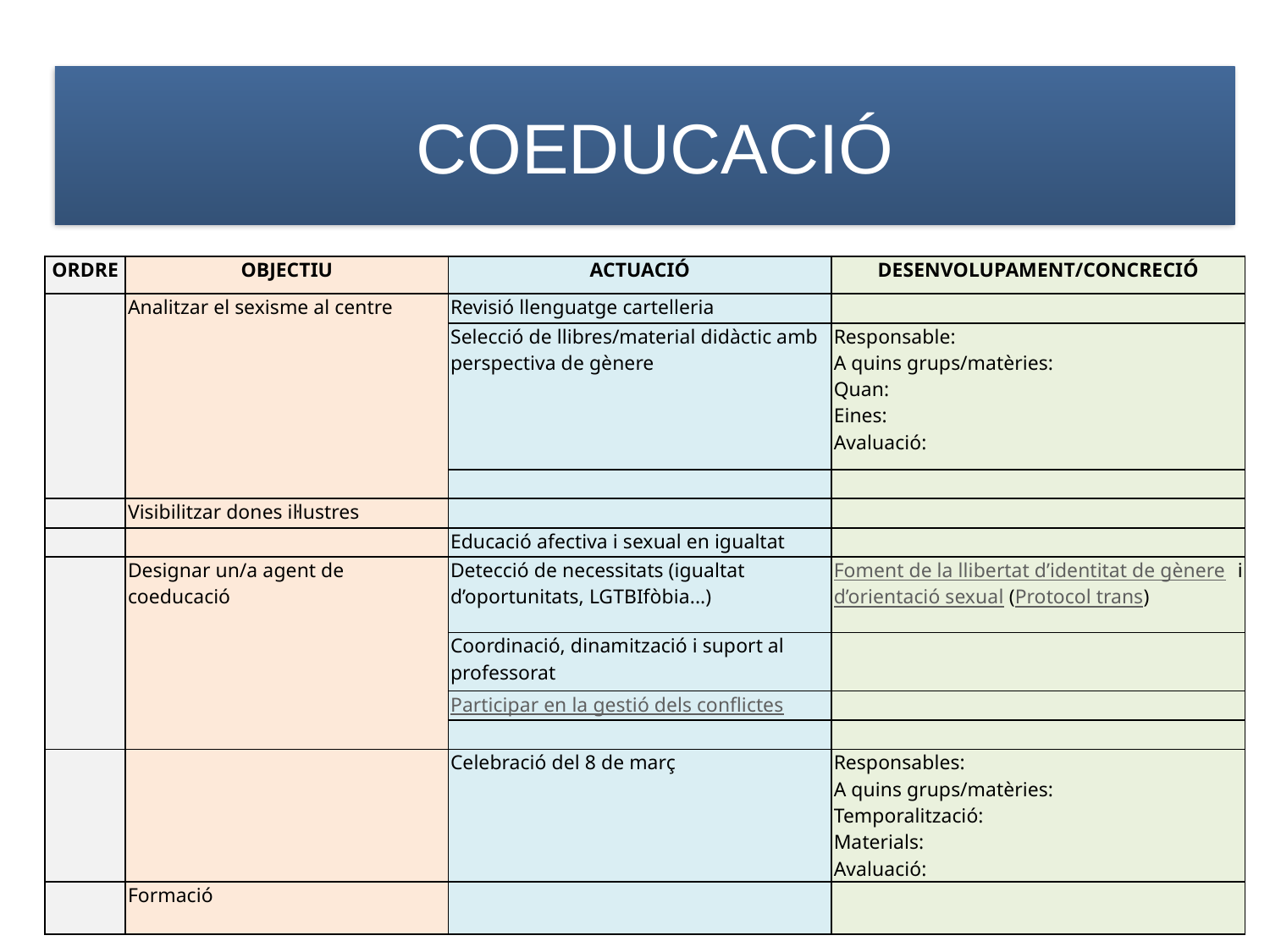

# COEDUCACIÓ
| ORDRE | OBJECTIU | ACTUACIÓ | DESENVOLUPAMENT/CONCRECIÓ |
| --- | --- | --- | --- |
|  | Analitzar el sexisme al centre | Revisió llenguatge cartelleria |  |
|  |  | Selecció de llibres/material didàctic amb perspectiva de gènere | Responsable: A quins grups/matèries: Quan: Eines: Avaluació: |
|  |  |  |  |
|  | Visibilitzar dones il·lustres |  |  |
|  |  | Educació afectiva i sexual en igualtat |  |
|  | Designar un/a agent de coeducació | Detecció de necessitats (igualtat d’oportunitats, LGTBIfòbia...) | Foment de la llibertat d’identitat de gènere i d’orientació sexual (Protocol trans) |
|  |  | Coordinació, dinamització i suport al professorat |  |
|  |  | Participar en la gestió dels conflictes |  |
|  |  |  |  |
|  |  | Celebració del 8 de març | Responsables: A quins grups/matèries: Temporalització: Materials: Avaluació: |
|  | Formació |  |  |